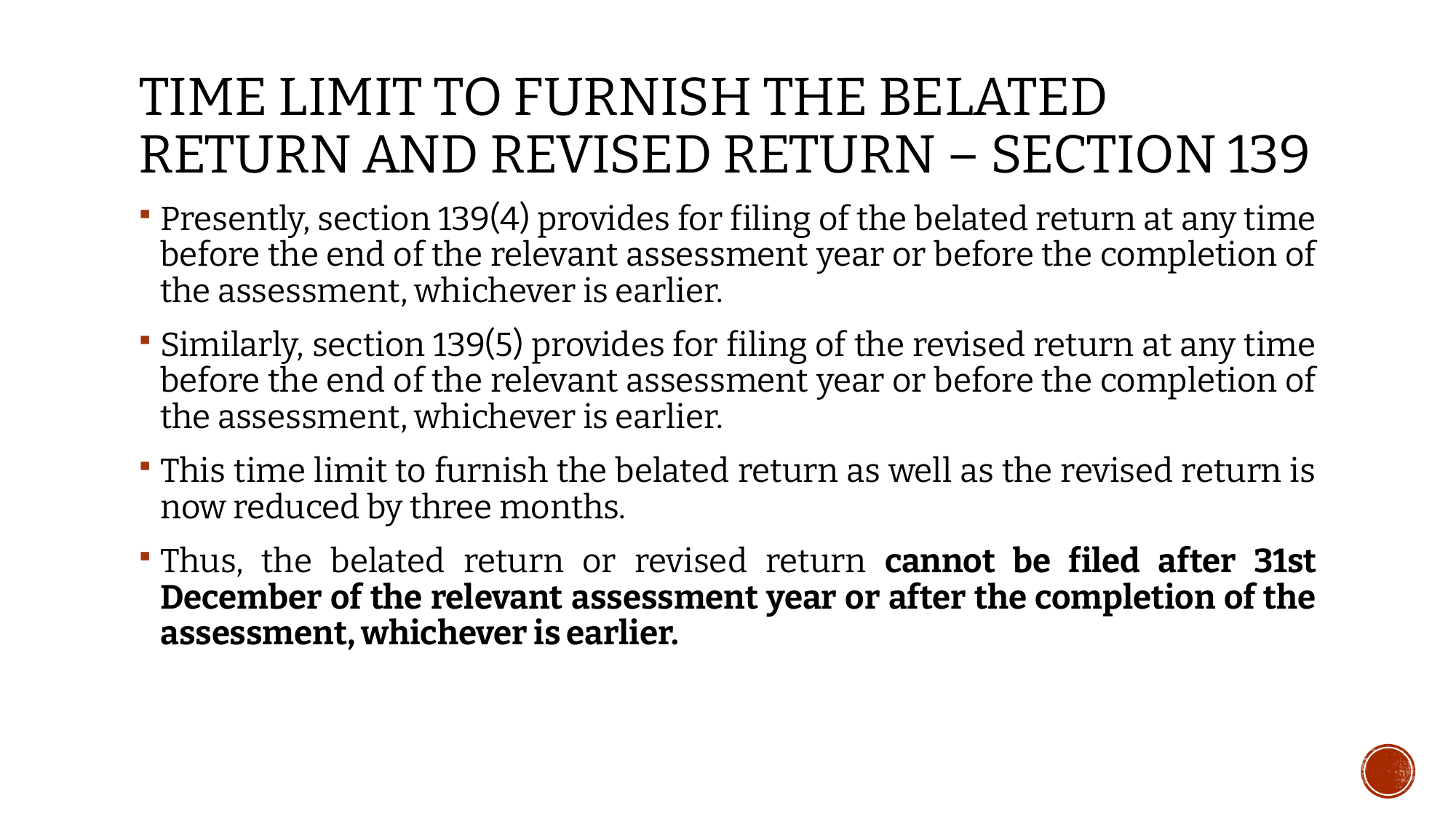

# Time limit to furnish the belated return and revised return – Section 139
Presently, section 139(4) provides for filing of the belated return at any time before the end of the relevant assessment year or before the completion of the assessment, whichever is earlier.
Similarly, section 139(5) provides for filing of the revised return at any time before the end of the relevant assessment year or before the completion of the assessment, whichever is earlier.
This time limit to furnish the belated return as well as the revised return is now reduced by three months.
Thus, the belated return or revised return cannot be filed after 31st December of the relevant assessment year or after the completion of the assessment, whichever is earlier.